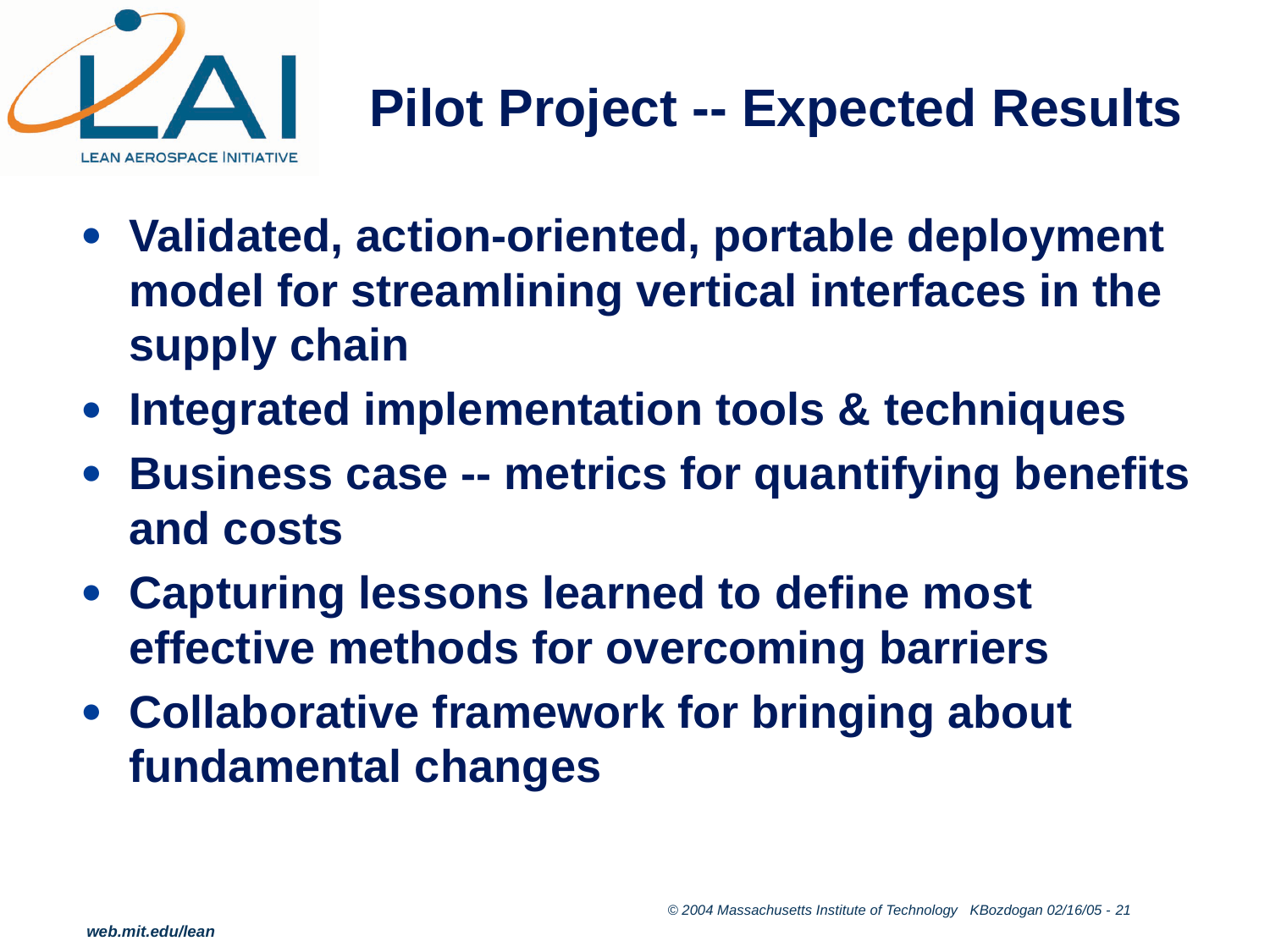

# Pilot Project -- Expected Results
Validated, action-oriented, portable deployment model for streamlining vertical interfaces in the supply chain
Integrated implementation tools & techniques
Business case -- metrics for quantifying benefits and costs
Capturing lessons learned to define most effective methods for overcoming barriers
Collaborative framework for bringing about fundamental changes